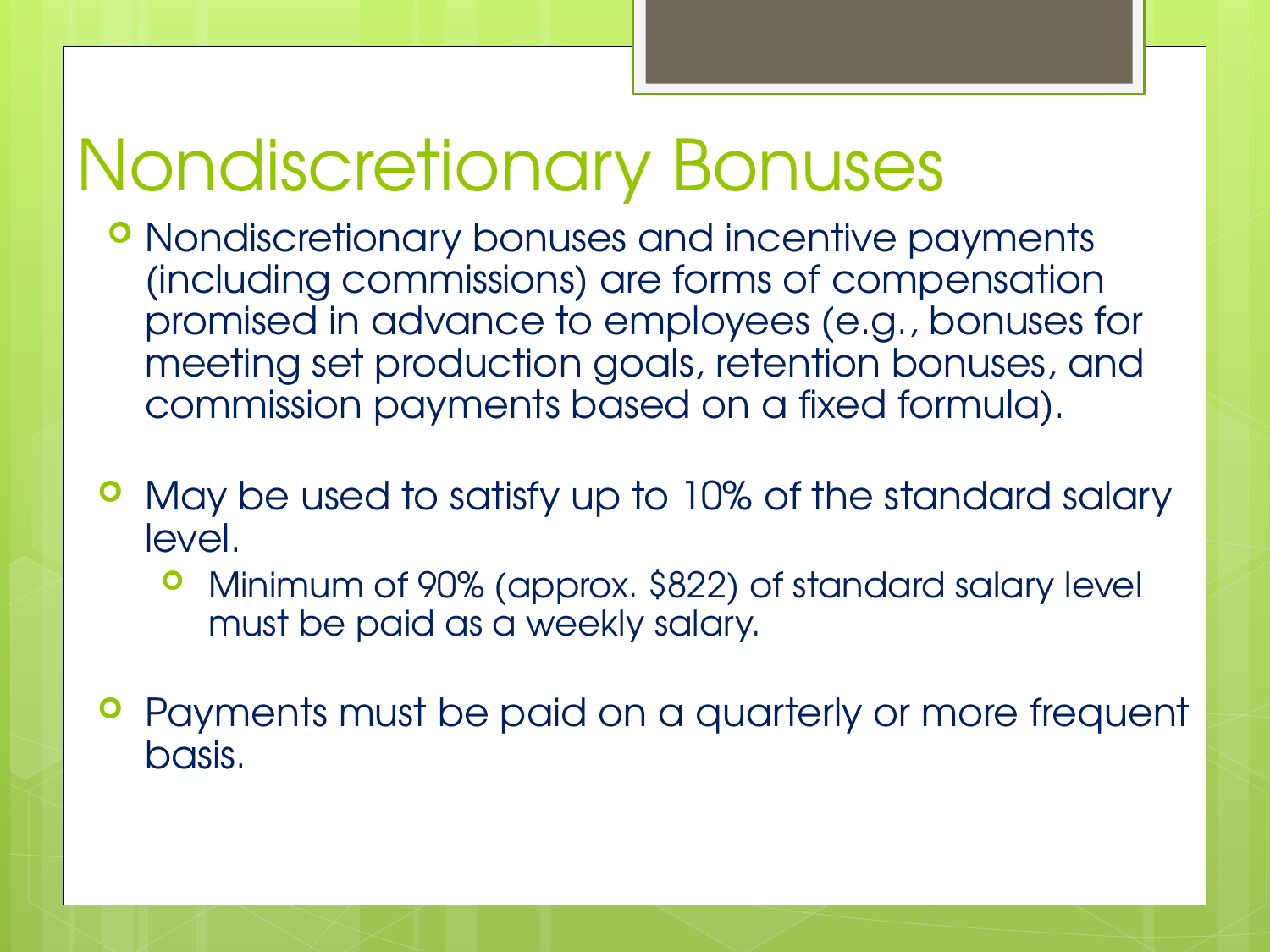

# Nondiscretionary Bonuses
Nondiscretionary bonuses and incentive payments (including commissions) are forms of compensation promised in advance to employees (e.g., bonuses for meeting set production goals, retention bonuses, and commission payments based on a fixed formula).

May be used to satisfy up to 10% of the standard salary level.
Minimum of 90% (approx. $822) of standard salary level must be paid as a weekly salary.

Payments must be paid on a quarterly or more frequent basis.